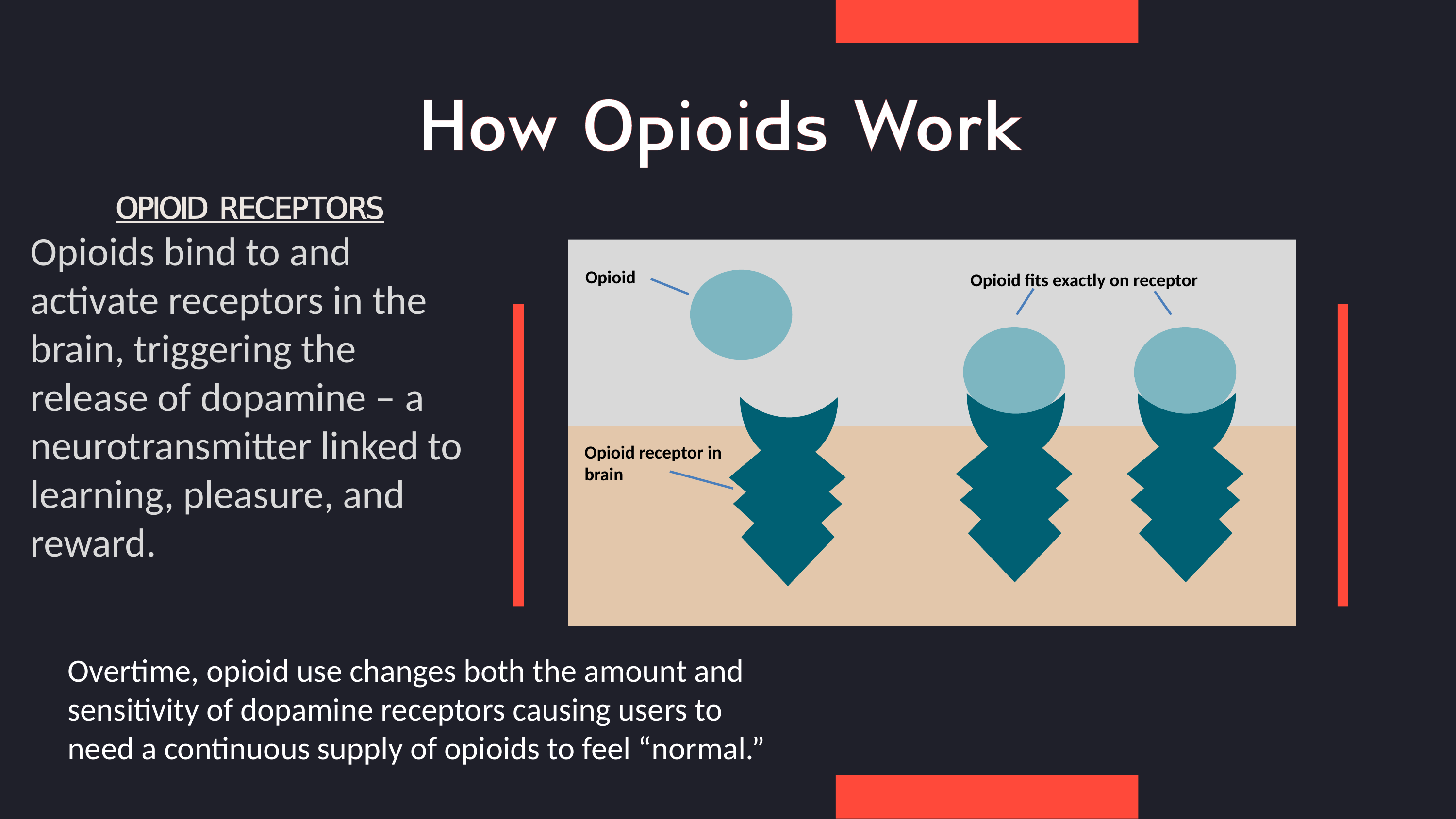

# How Opioids Work
OPIOID RECEPTORS
Opioids bind to and activate receptors in the brain, triggering the release of dopamine – a neurotransmitter linked to learning, pleasure, and reward.

Opioid
Opioid fits exactly on receptor

Opioid receptor in brain

Overtime, opioid use changes both the amount and sensitivity of dopamine receptors causing users to need a continuous supply of opioids to feel “normal.”